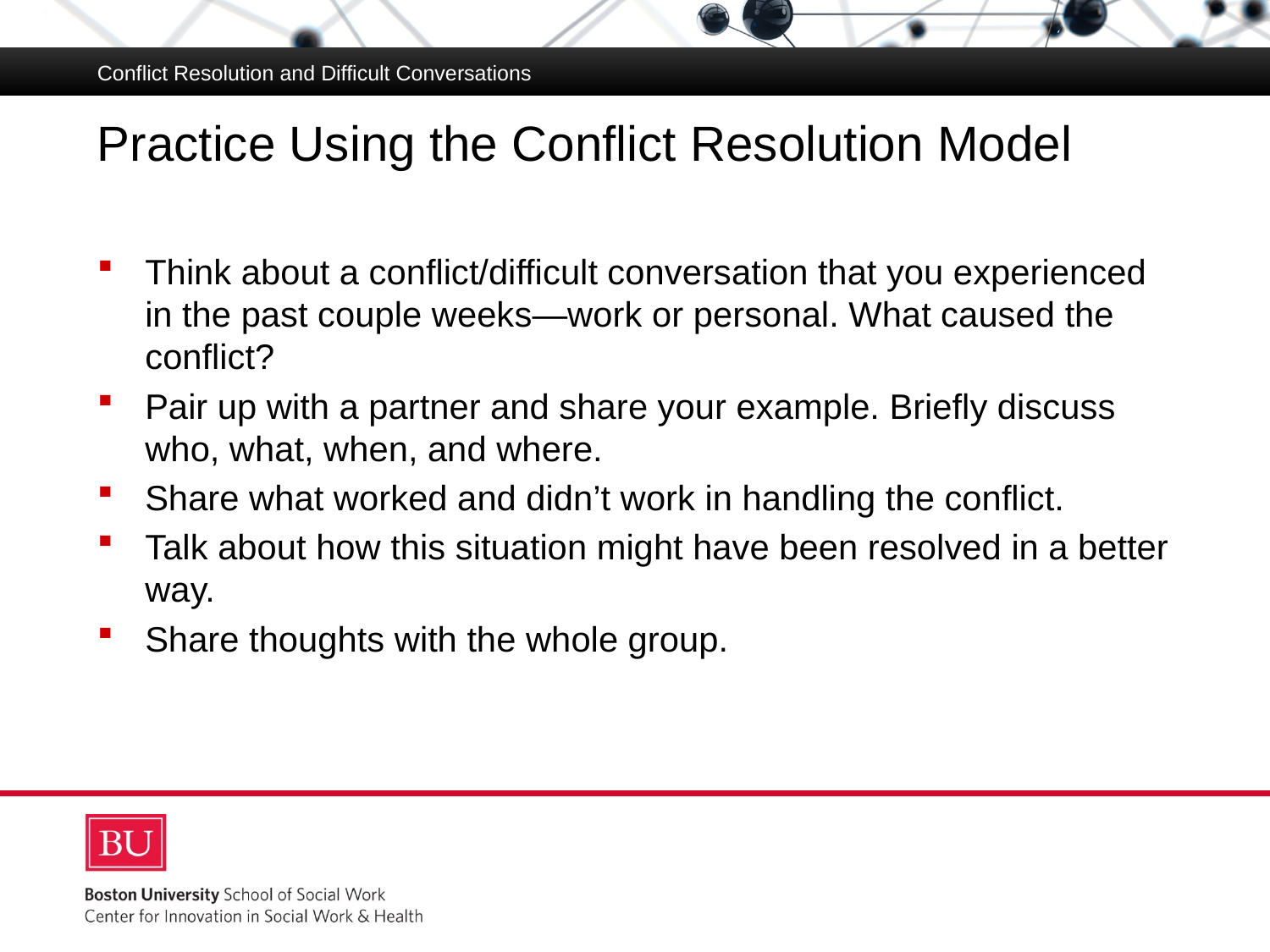

Conflict Resolution and Difficult Conversations
# Practice Using the Conflict Resolution Model
Think about a conflict/difficult conversation that you experienced in the past couple weeks—work or personal. What caused the conflict?
Pair up with a partner and share your example. Briefly discuss who, what, when, and where.
Share what worked and didn’t work in handling the conflict.
Talk about how this situation might have been resolved in a better way.
Share thoughts with the whole group.